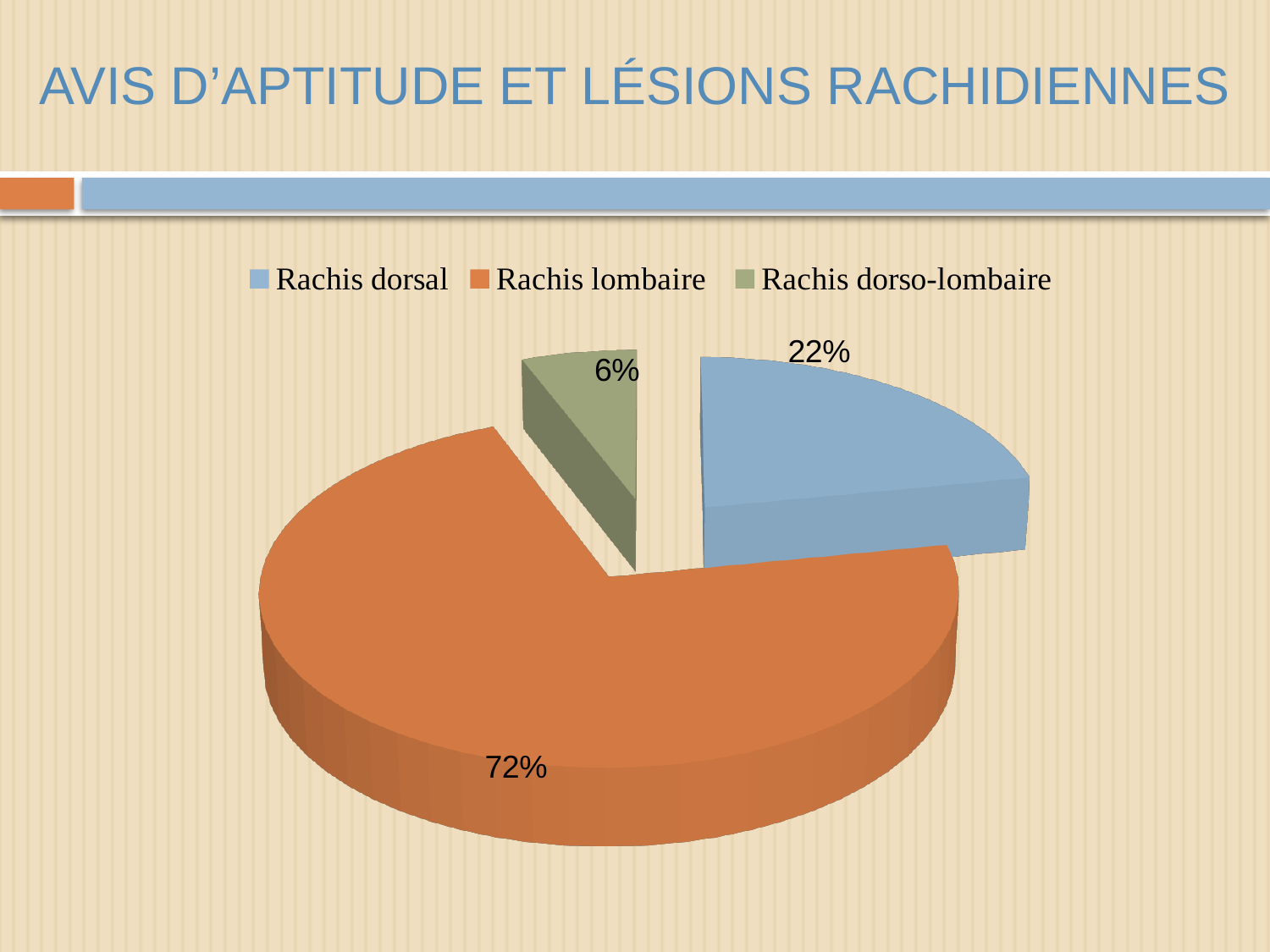

# AVIS D’APTITUDE ET LÉSIONS RACHIDIENNES

[unsupported chart]